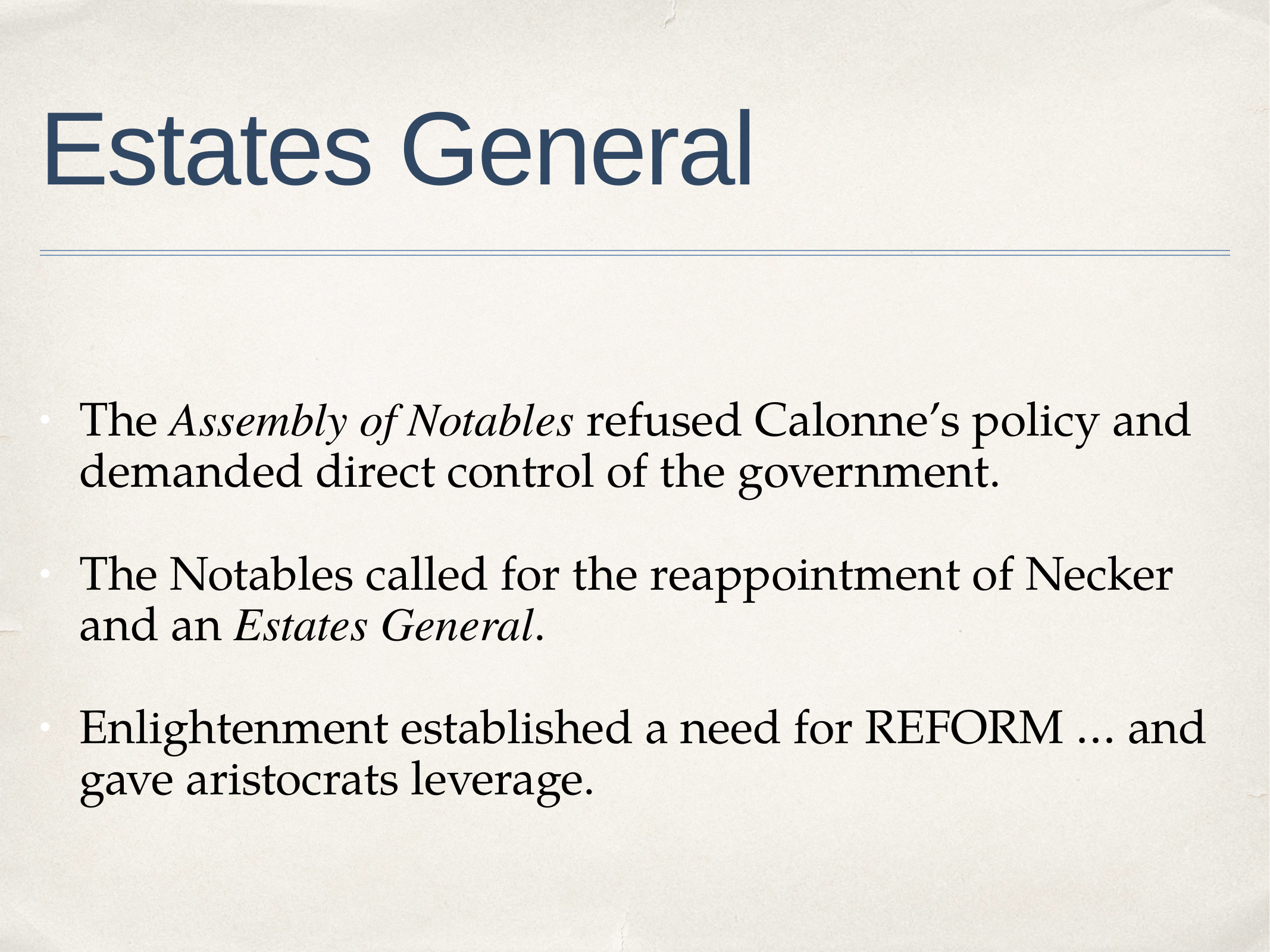

# Estates General
The Assembly of Notables refused Calonne’s policy and demanded direct control of the government.
The Notables called for the reappointment of Necker and an Estates General.
Enlightenment established a need for REFORM … and gave aristocrats leverage.